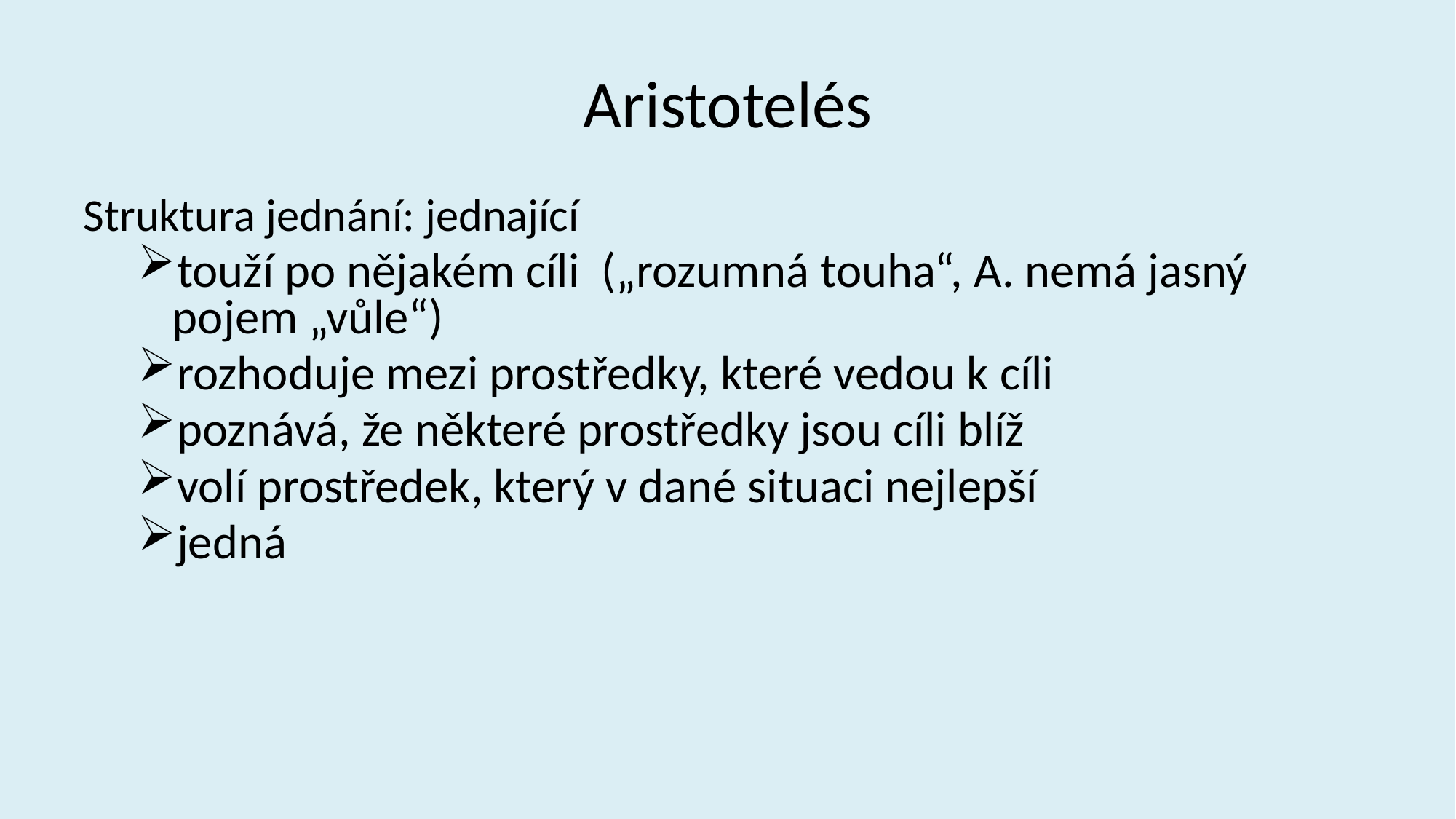

# Aristotelés
Struktura jednání: jednající
touží po nějakém cíli  („rozumná touha“, A. nemá jasný pojem „vůle“)
rozhoduje mezi prostředky, které vedou k cíli
poznává, že některé prostředky jsou cíli blíž
volí prostředek, který v dané situaci nejlepší
jedná